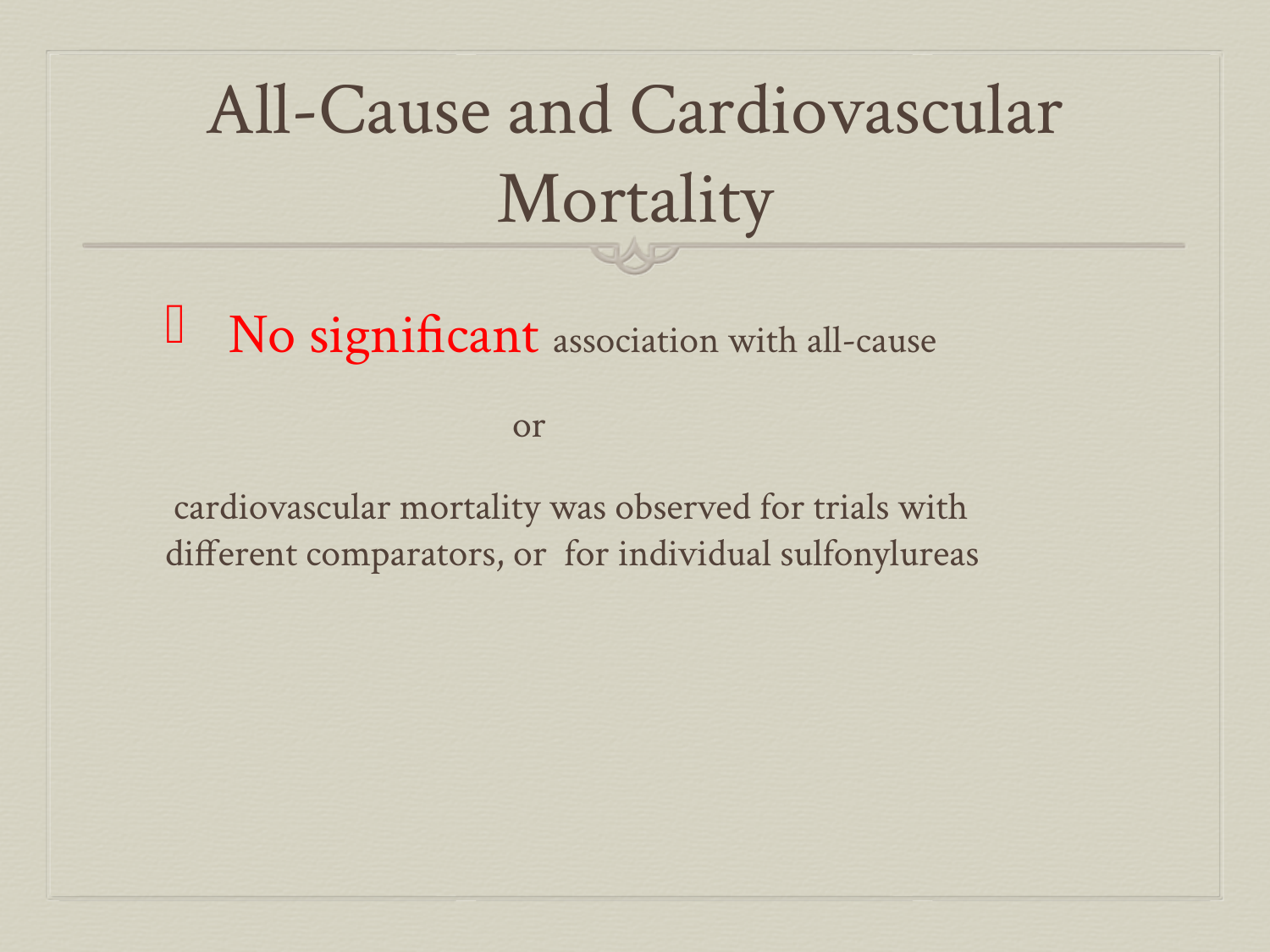

# All-Cause and Cardiovascular Mortality
No significant association with all-cause
                                        or
 cardiovascular mortality was observed for trials with different comparators, or  for individual sulfonylureas